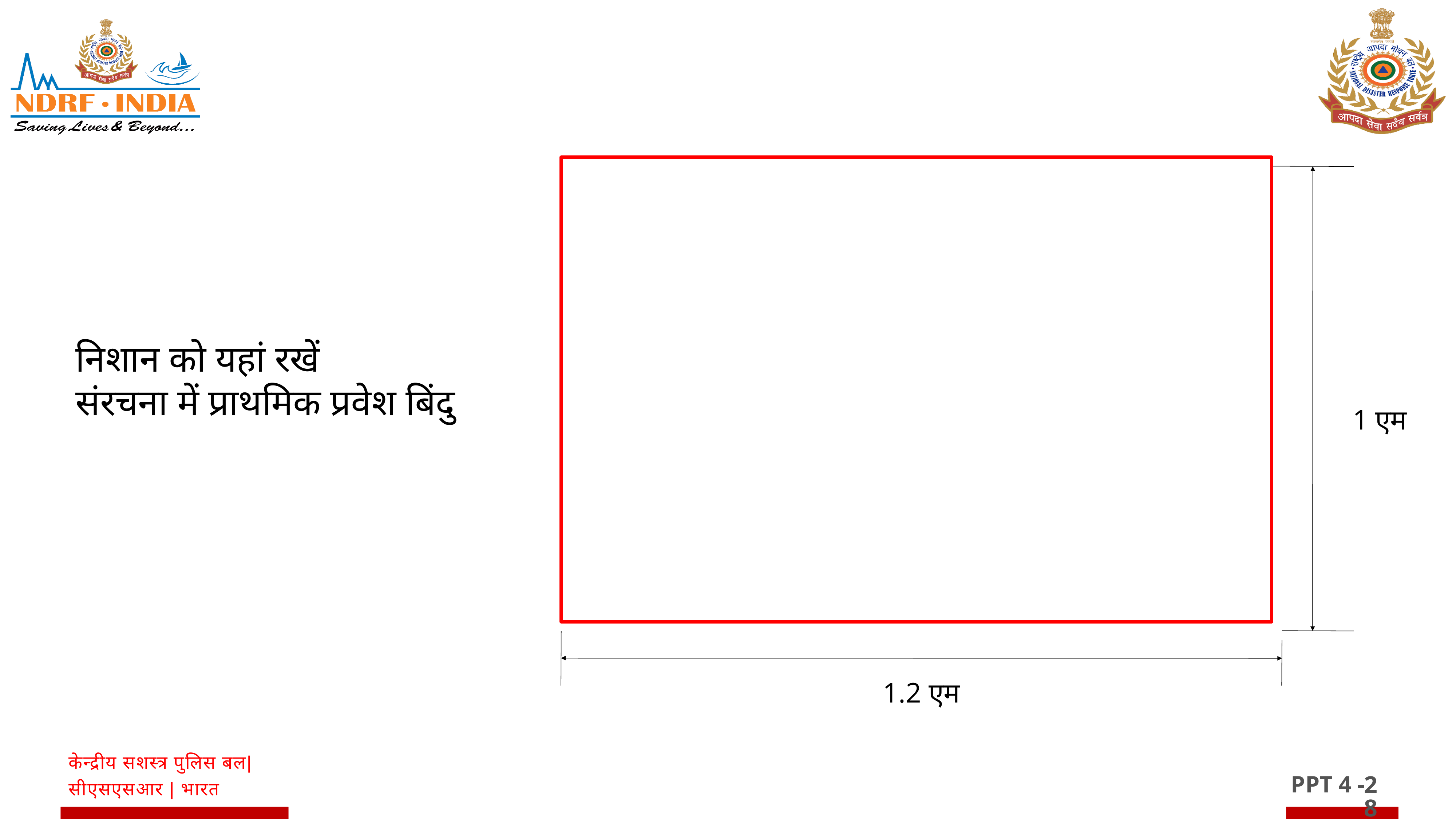

1.2 एम
निशान को यहां रखें
संरचना में प्राथमिक प्रवेश बिंदु
1 एम
28